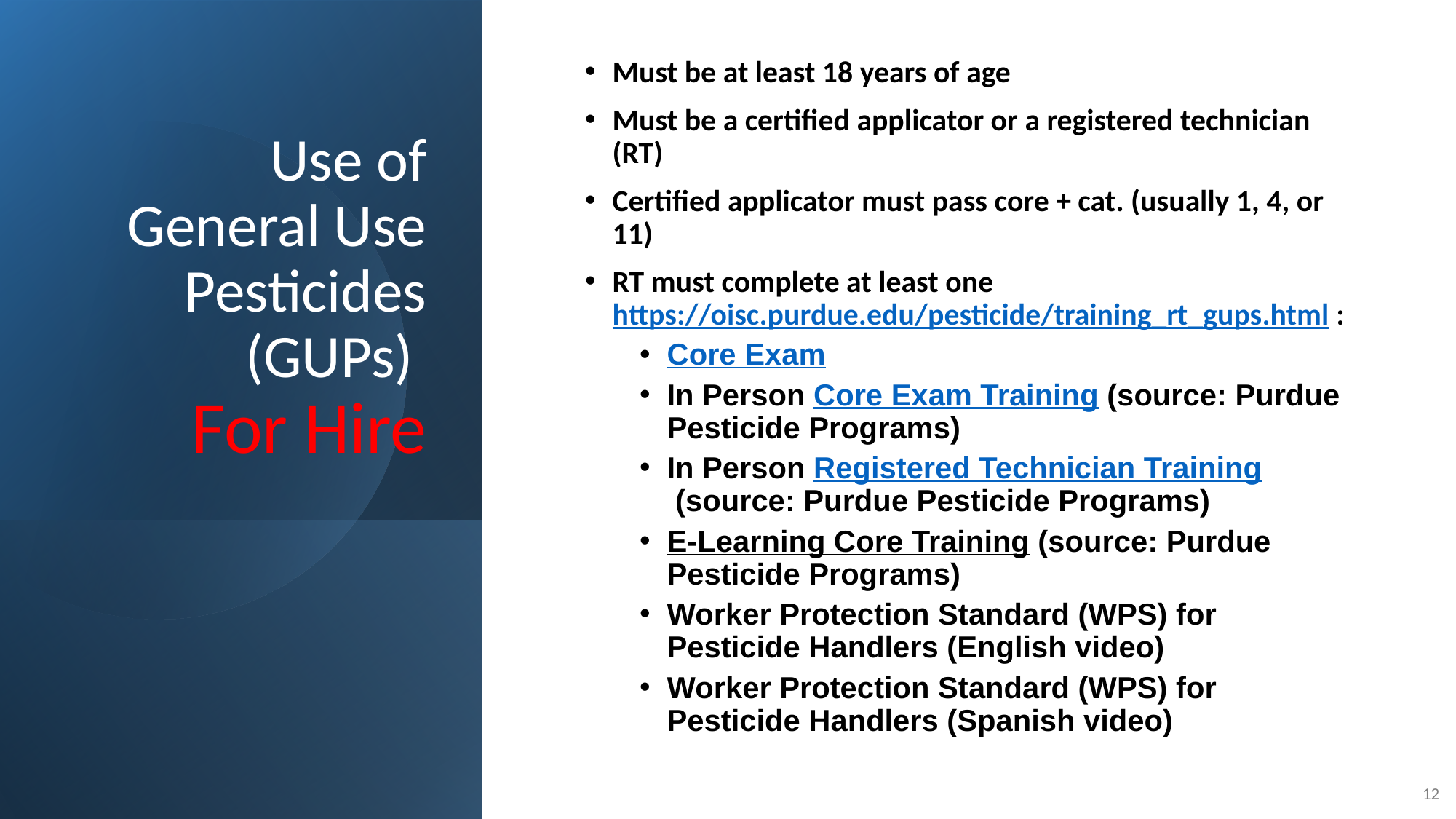

Must be at least 18 years of age
Must be a certified applicator or a registered technician (RT)
Certified applicator must pass core + cat. (usually 1, 4, or 11)
RT must complete at least one  https://oisc.purdue.edu/pesticide/training_rt_gups.html :
Core Exam
In Person Core Exam Training (source: Purdue Pesticide Programs)
In Person Registered Technician Training (source: Purdue Pesticide Programs)
E-Learning Core Training (source: Purdue Pesticide Programs)
Worker Protection Standard (WPS) for Pesticide Handlers (English video)
Worker Protection Standard (WPS) for Pesticide Handlers (Spanish video)

# Use of General Use Pesticides (GUPs) For Hire

12